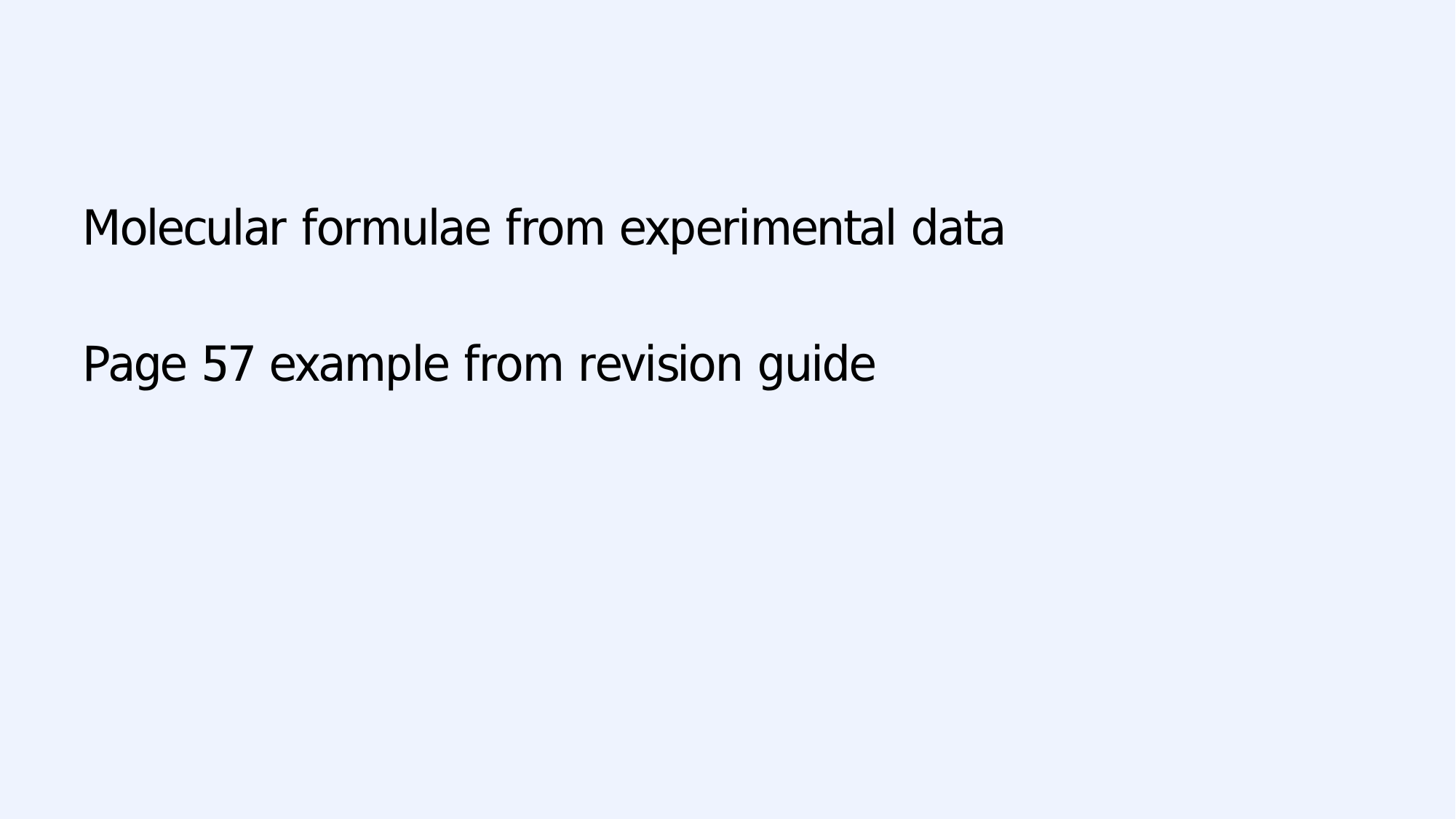

#
Molecular formulae from experimental data

Page 57 example from revision guide